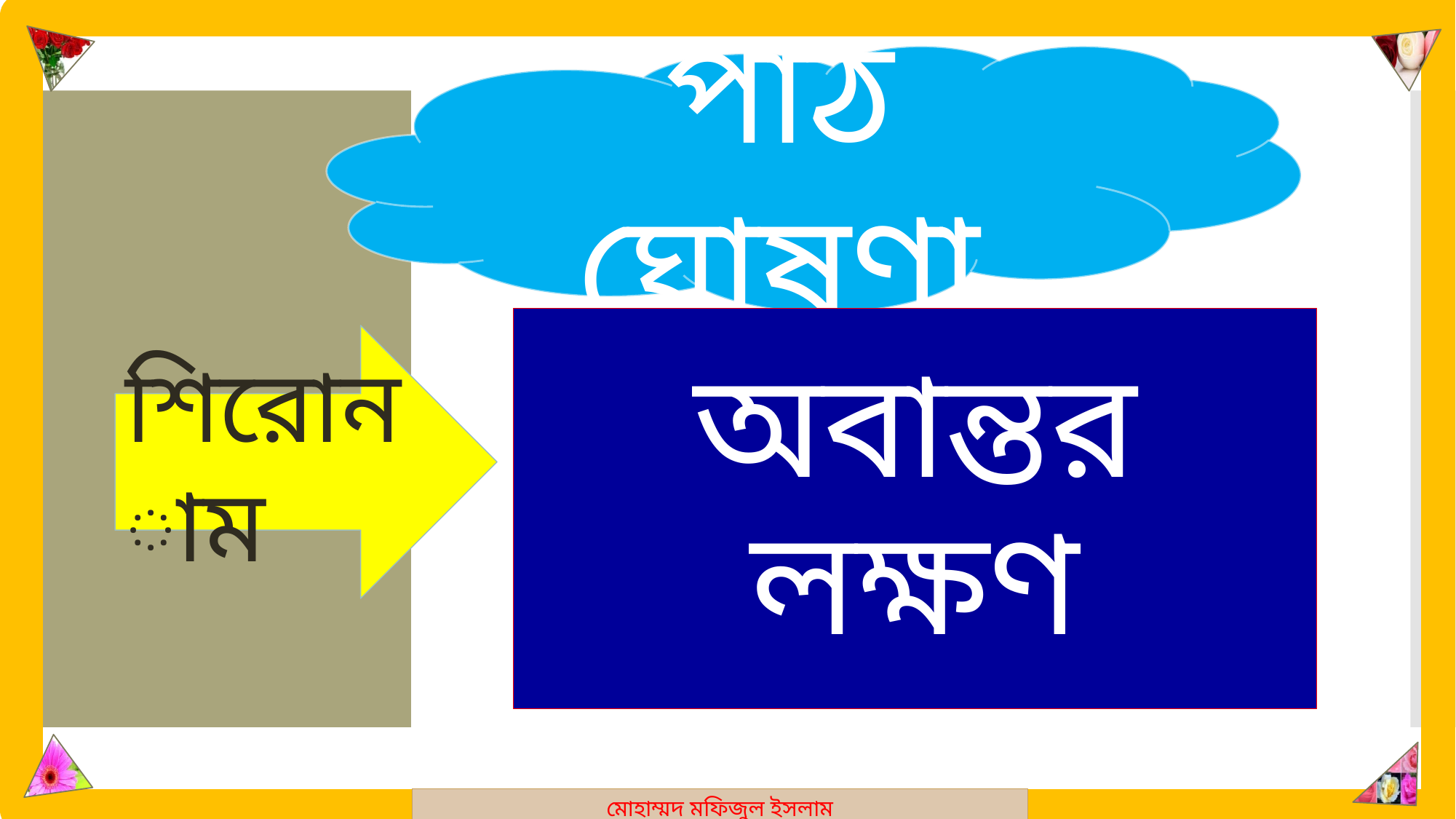

মোহাম্মদ মফিজুল ইসলাম

পাঠ ঘোষণা
# অবান্তর লক্ষণ
শিরোনাম